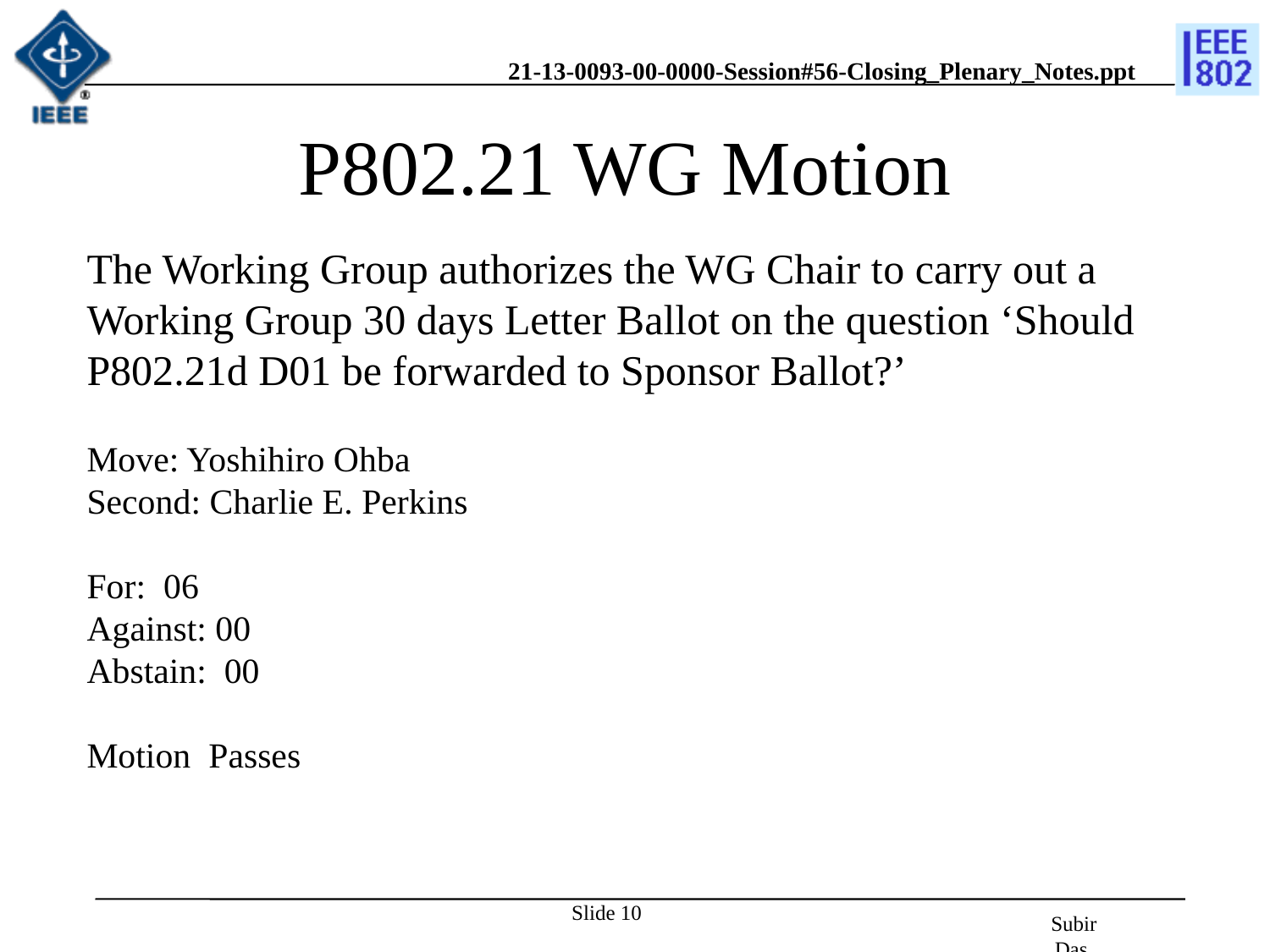

# P802.21 WG Motion
The Working Group authorizes the WG Chair to carry out a Working Group 30 days Letter Ballot on the question ‘Should P802.21d D01 be forwarded to Sponsor Ballot?’

Move: Yoshihiro Ohba
Second: Charlie E. Perkins

For:  06
Against: 00
Abstain:  00

Motion  Passes
Slide 10
Subir Das, Chair, IEEE 802.21